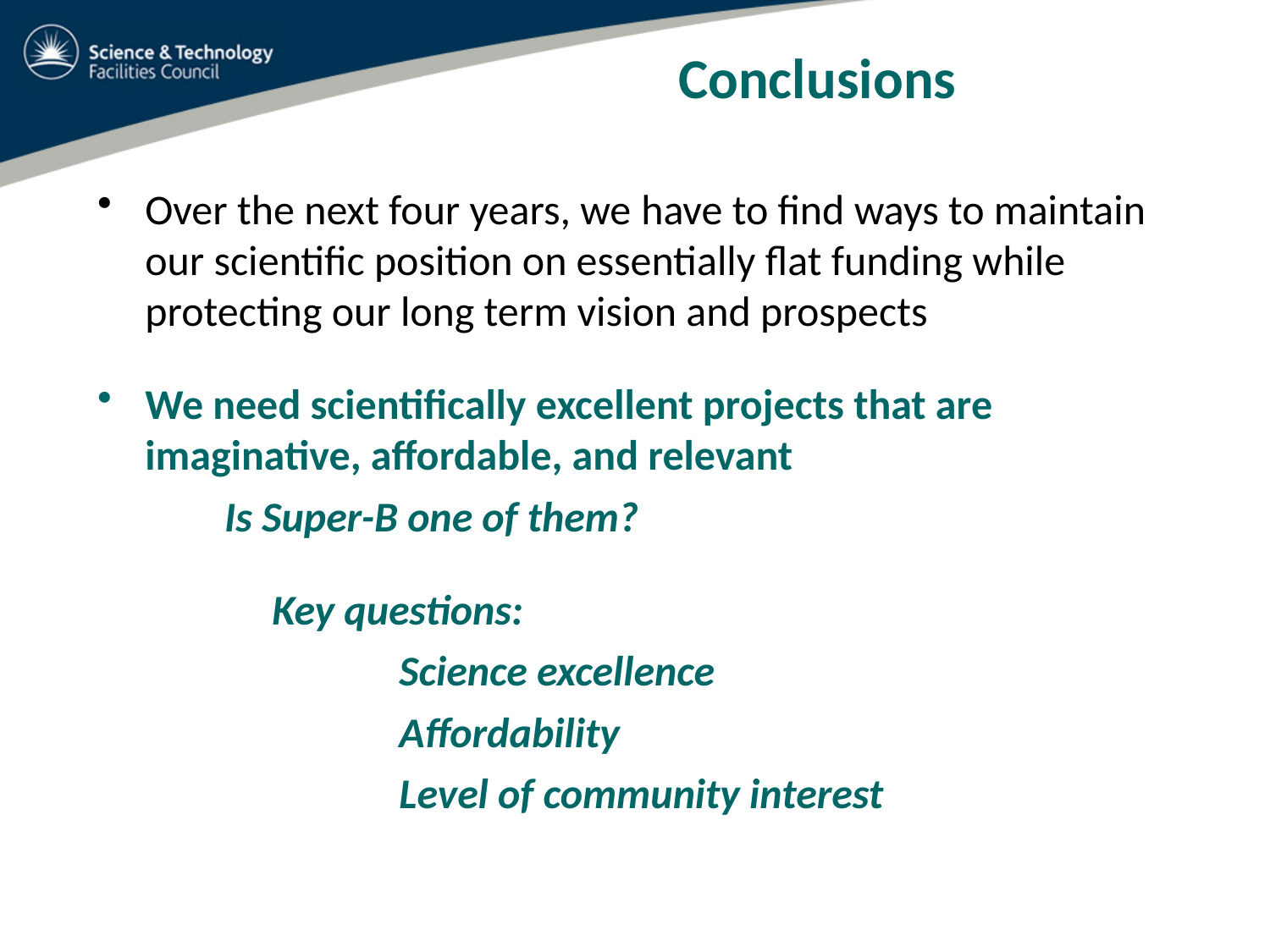

Conclusions
Over the next four years, we have to find ways to maintain our scientific position on essentially flat funding while protecting our long term vision and prospects

We need scientifically excellent projects that are imaginative, affordable, and relevant
    	Is Super-B one of them?

		Key questions:
			Science excellence
			Affordability
			Level of community interest